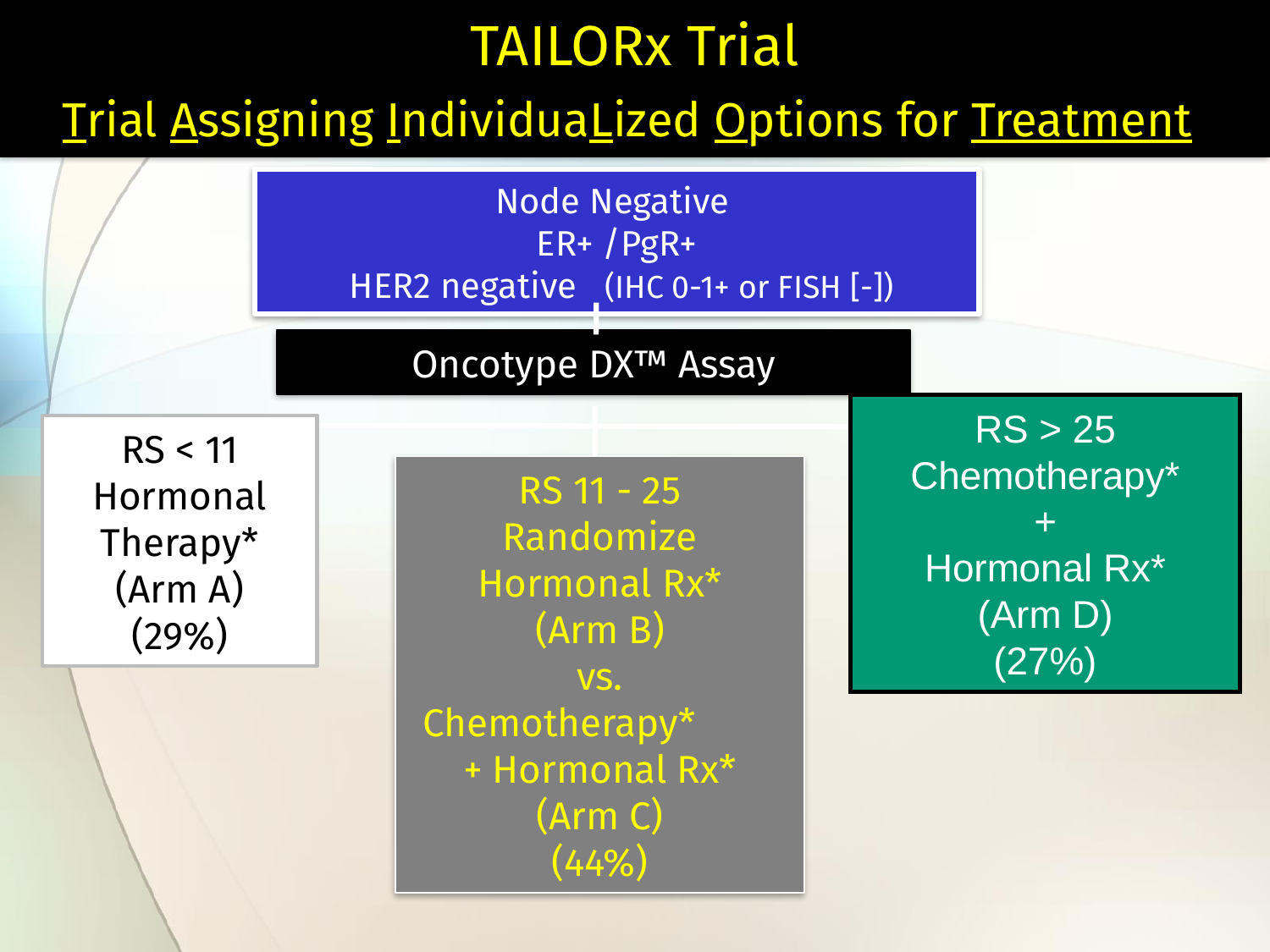

TAILORx Trial
Trial Assigning IndividuaLized Options for Treatment
Node Negative
ER+ /PgR+
 HER2 negative   (IHC 0-1+ or FISH [-])

Oncotype DX™ Assay
RS > 25
Chemotherapy*
+
Hormonal Rx*
(Arm D)
(27%)

RS < 11
Hormonal
Therapy*
(Arm A)
(29%)

RS 11 - 25
Randomize
Hormonal Rx*
(Arm B)
vs.
Chemotherapy*         + Hormonal Rx*
(Arm C)
(44%)